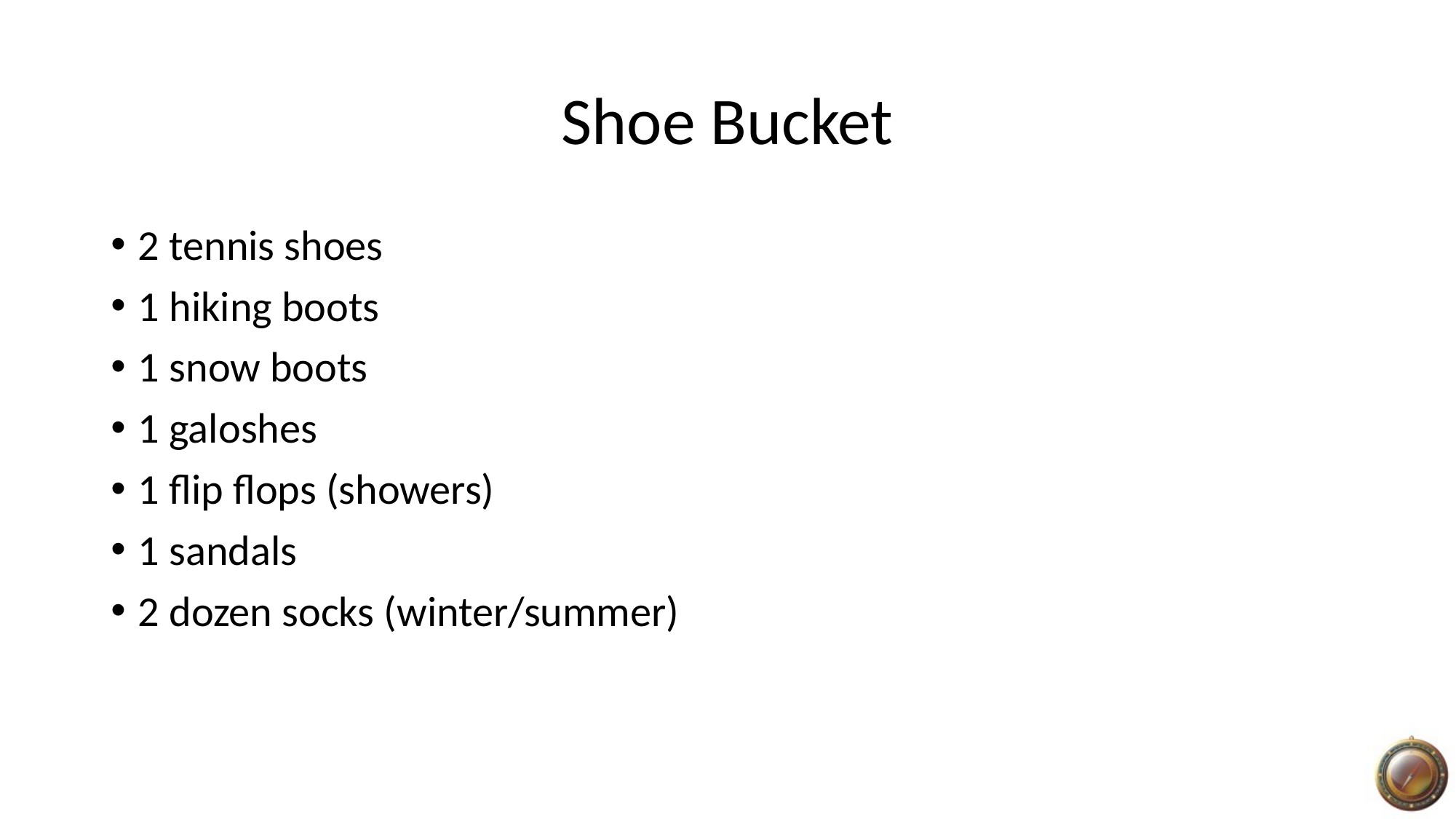

# Shoe Bucket
2 tennis shoes
1 hiking boots
1 snow boots
1 galoshes
1 flip flops (showers)
1 sandals
2 dozen socks (winter/summer)